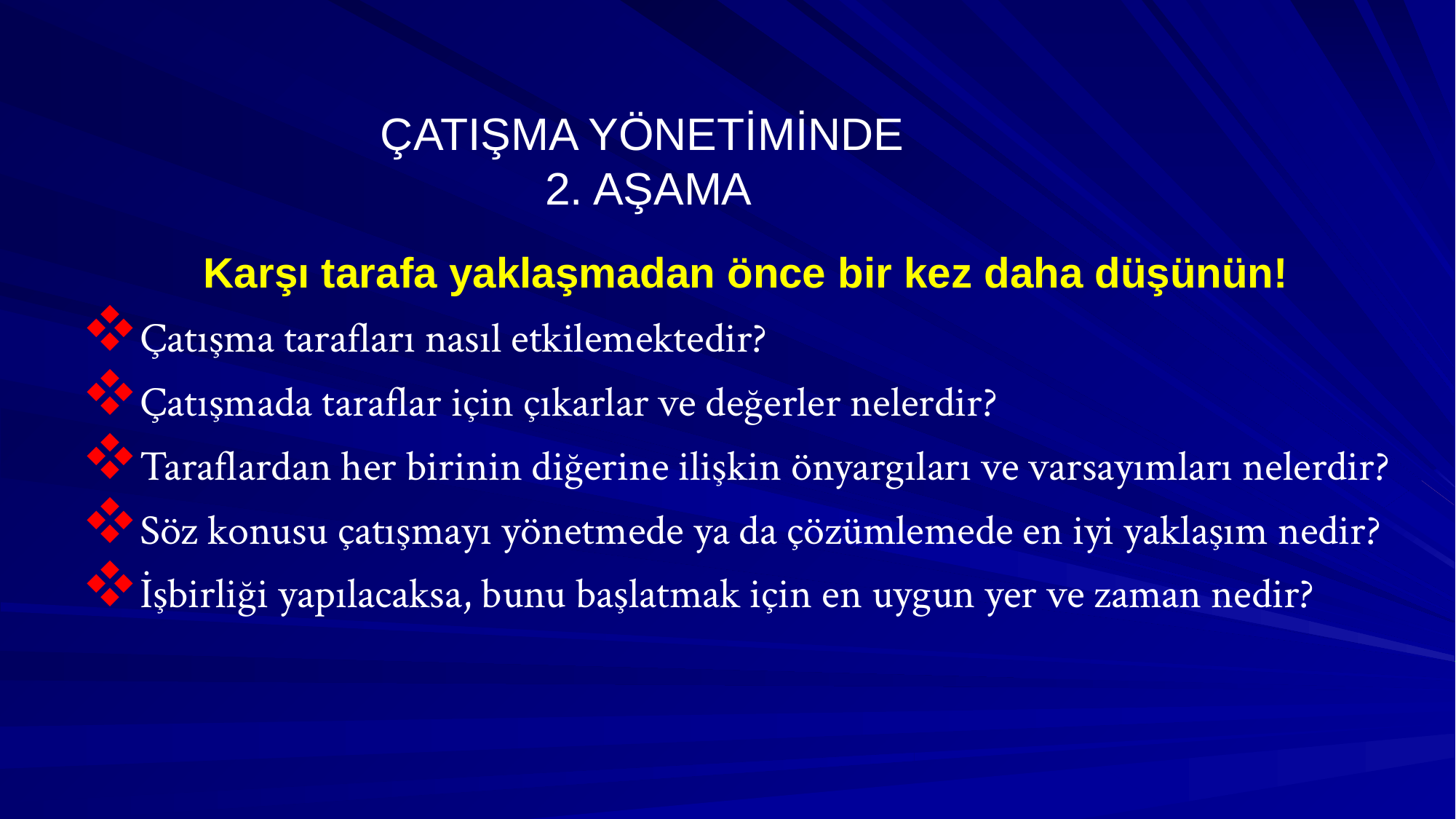

# ÇATIŞMA YÖNETİMİNDE 2. AŞAMA
Karşı tarafa yaklaşmadan önce bir kez daha düşünün!
Çatışma tarafları nasıl etkilemektedir?
Çatışmada taraflar için çıkarlar ve değerler nelerdir?
Taraflardan her birinin diğerine ilişkin önyargıları ve varsayımları nelerdir?
Söz konusu çatışmayı yönetmede ya da çözümlemede en iyi yaklaşım nedir?
İşbirliği yapılacaksa, bunu başlatmak için en uygun yer ve zaman nedir?